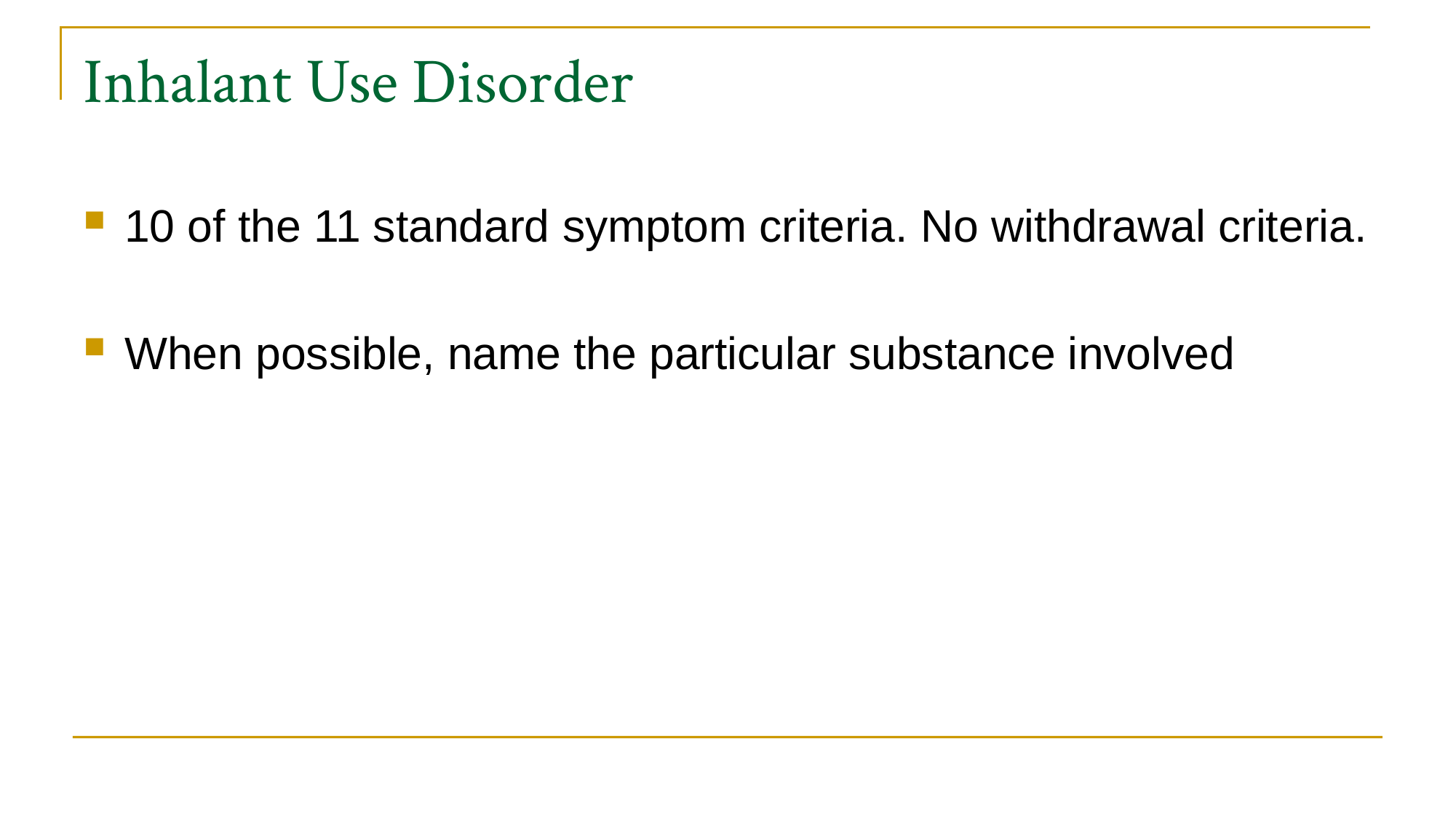

# Inhalant Use Disorder
10 of the 11 standard symptom criteria. No withdrawal criteria.

When possible, name the particular substance involved